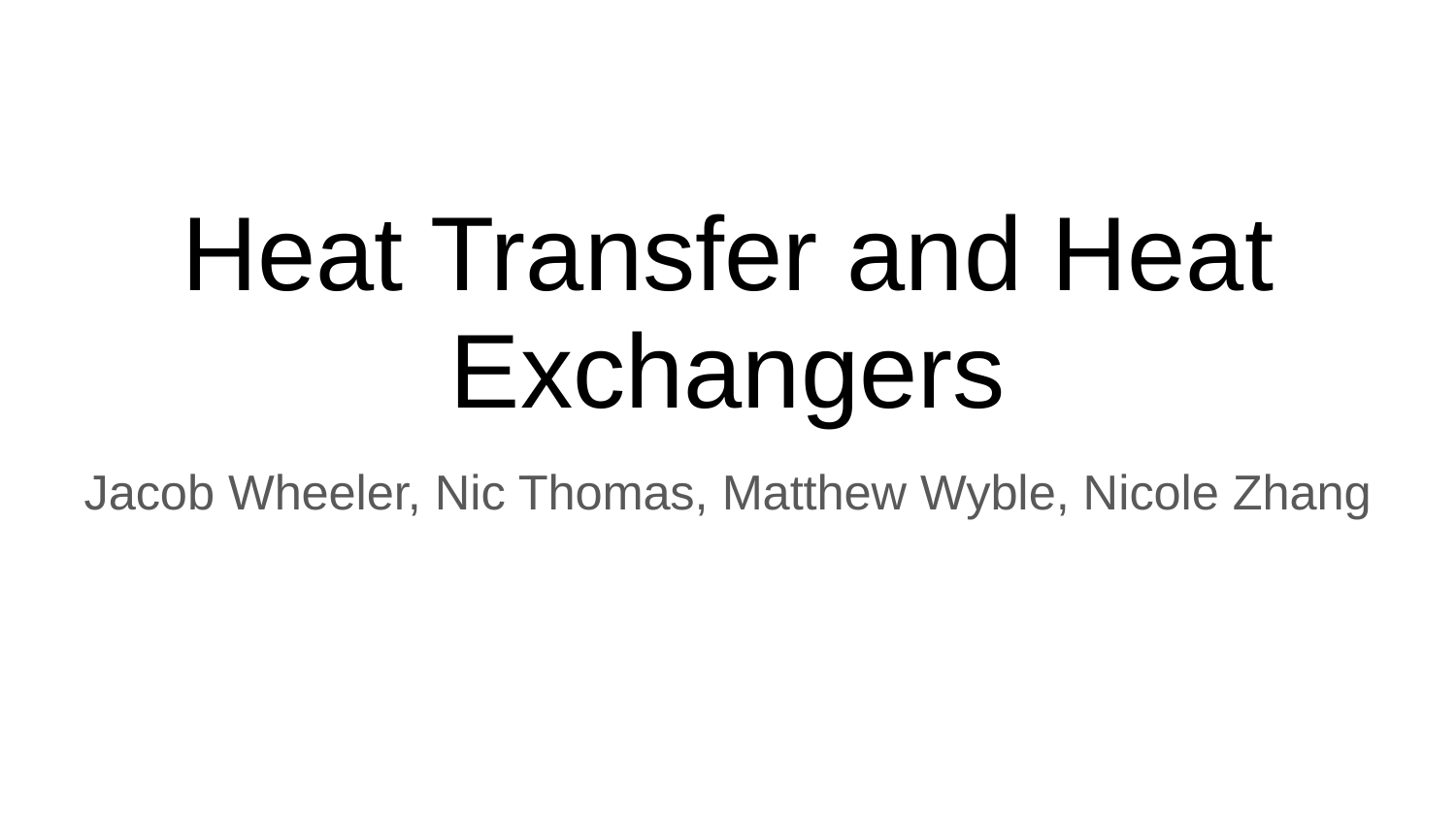

# Heat Transfer and Heat Exchangers
Jacob Wheeler, Nic Thomas, Matthew Wyble, Nicole Zhang